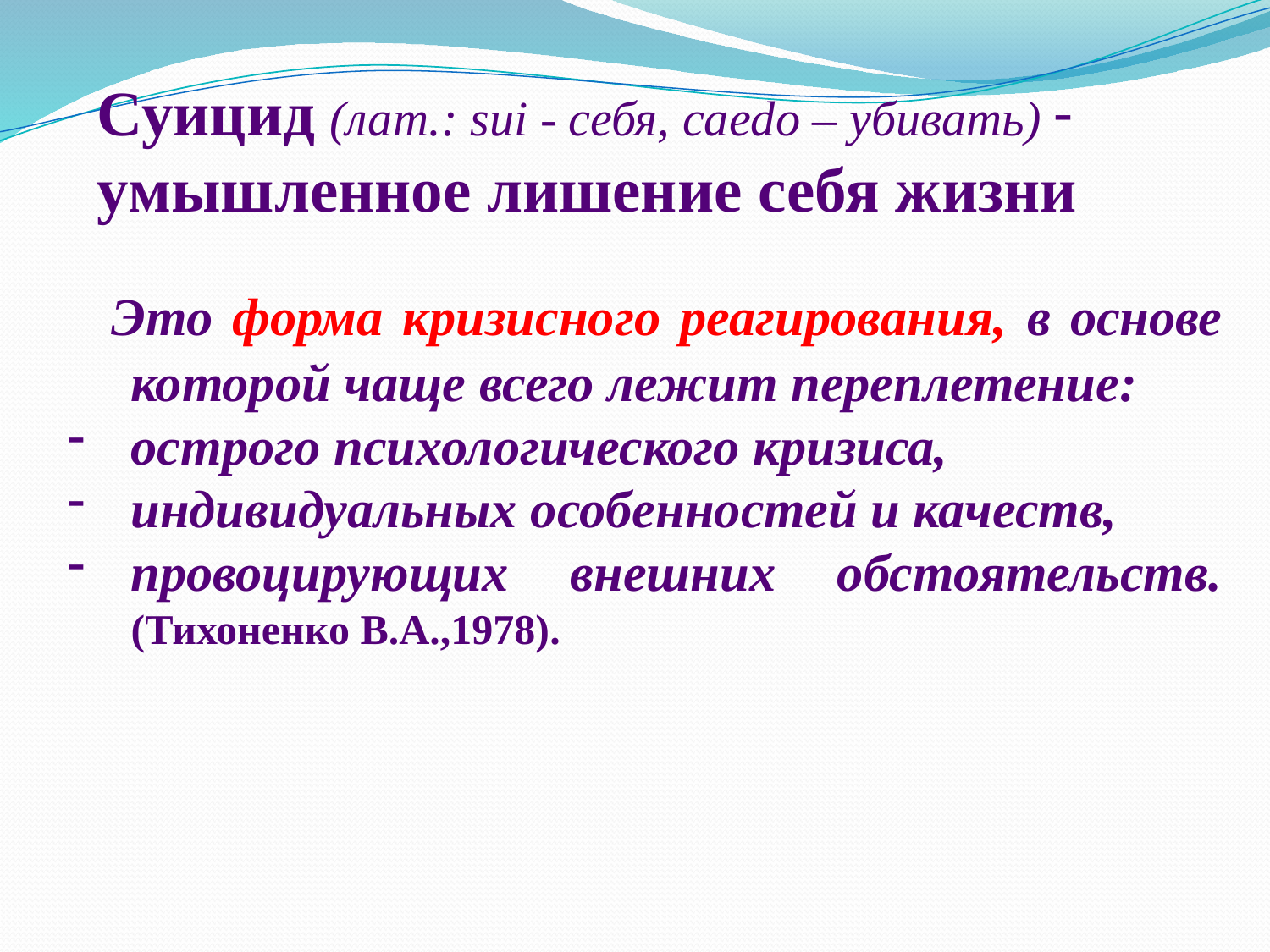

Суицид (лат.: sui - себя, caedo – убивать) - умышленное лишение себя жизни
  Это форма кризисного реагирования, в основе которой чаще всего лежит переплетение:
острого психологического кризиса,
индивидуальных особенностей и качеств,
провоцирующих внешних обстоятельств. (Тихоненко В.А.,1978).